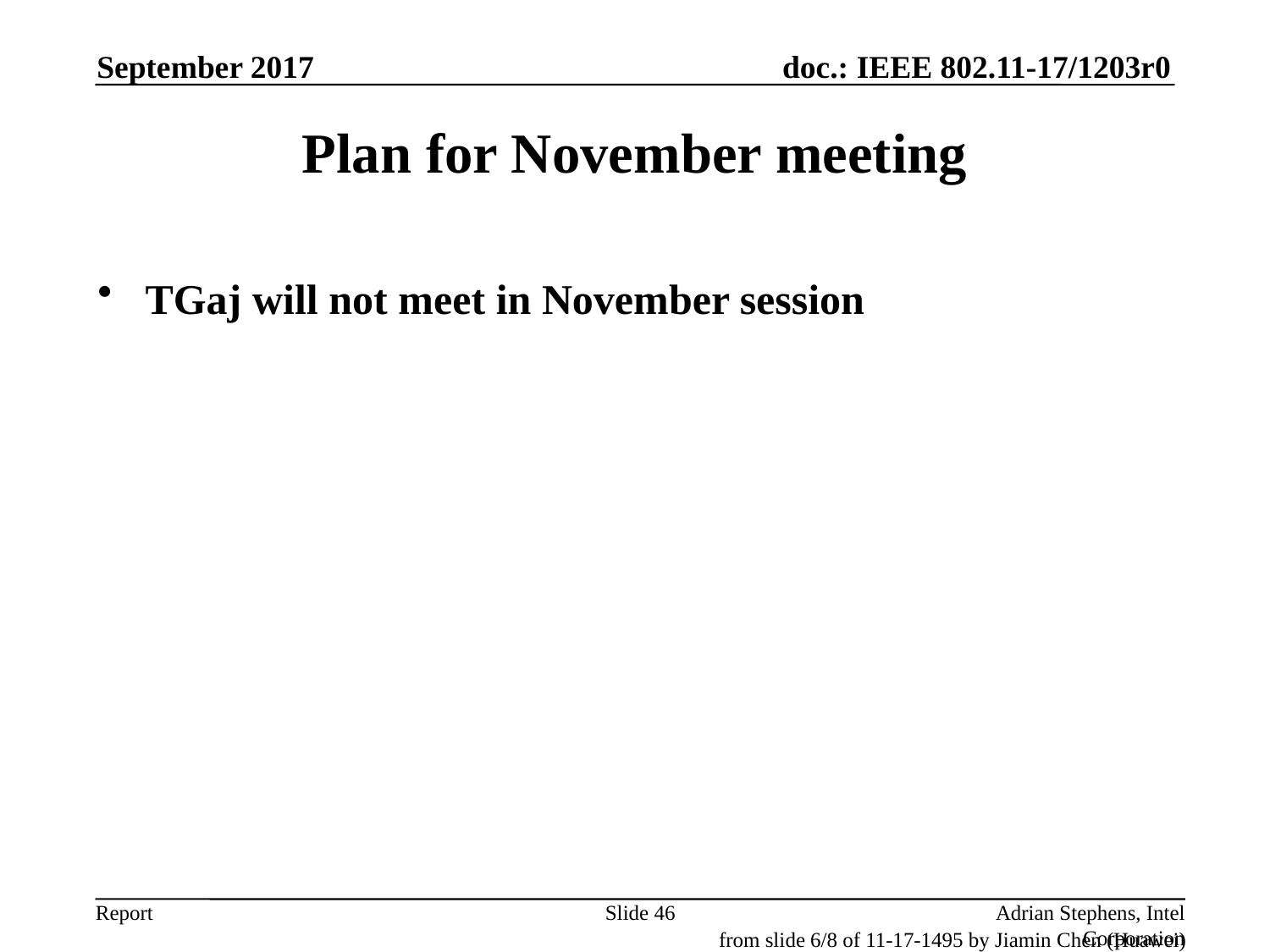

September 2017
# Plan for November meeting

TGaj will not meet in November session

Slide 46
Adrian Stephens, Intel Corporation
from slide 6/8 of 11-17-1495 by Jiamin Chen (Huawei)